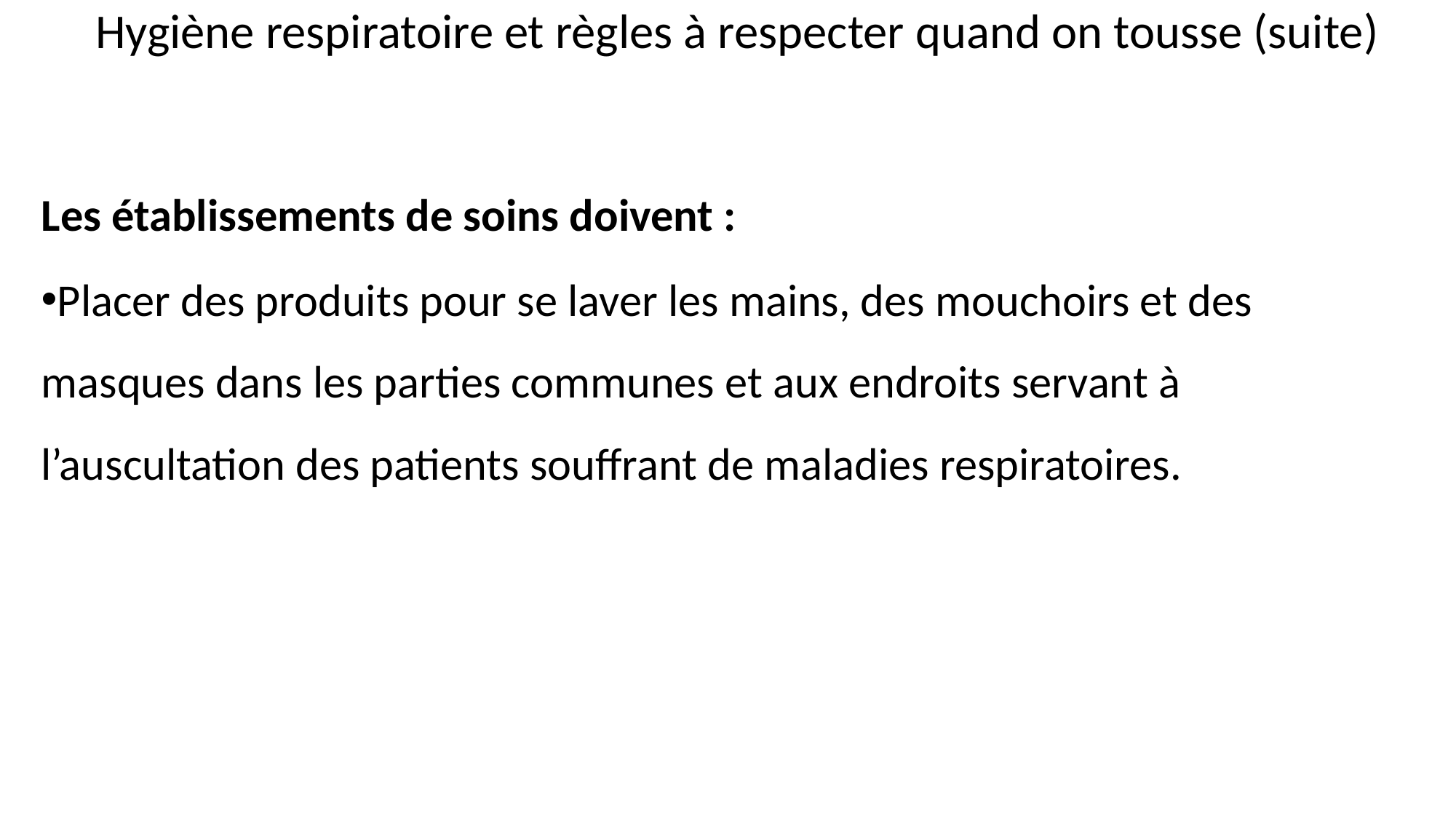

# Hygiène respiratoire et règles à respecter quand on tousse (suite)
Les établissements de soins doivent :
Placer des produits pour se laver les mains, des mouchoirs et des masques dans les parties communes et aux endroits servant à l’auscultation des patients souffrant de maladies respiratoires.